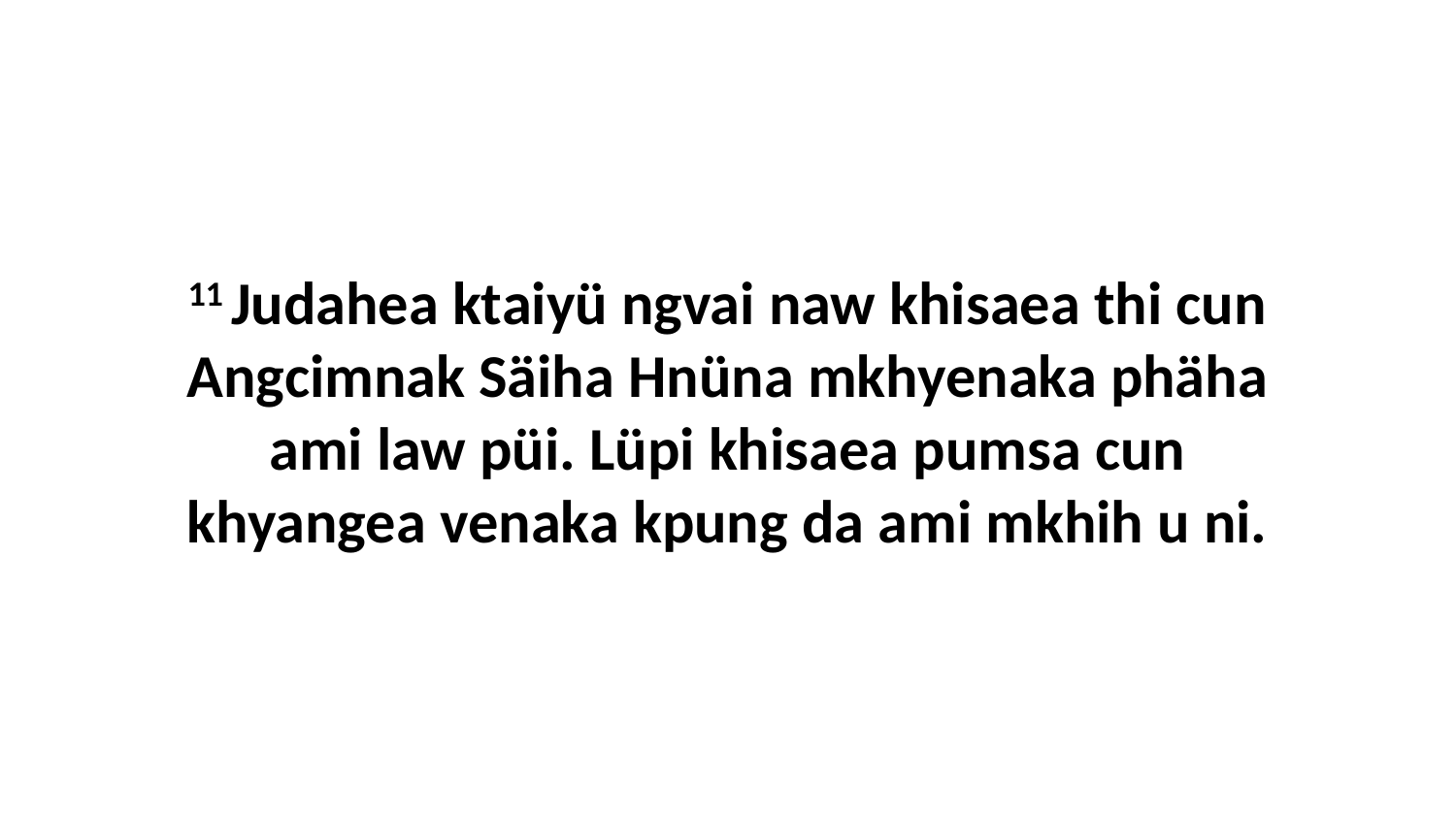

11 Judahea ktaiyü ngvai naw khisaea thi cun Angcimnak Säiha Hnüna mkhyenaka phäha ami law püi. Lüpi khisaea pumsa cun khyangea venaka kpung da ami mkhih u ni.